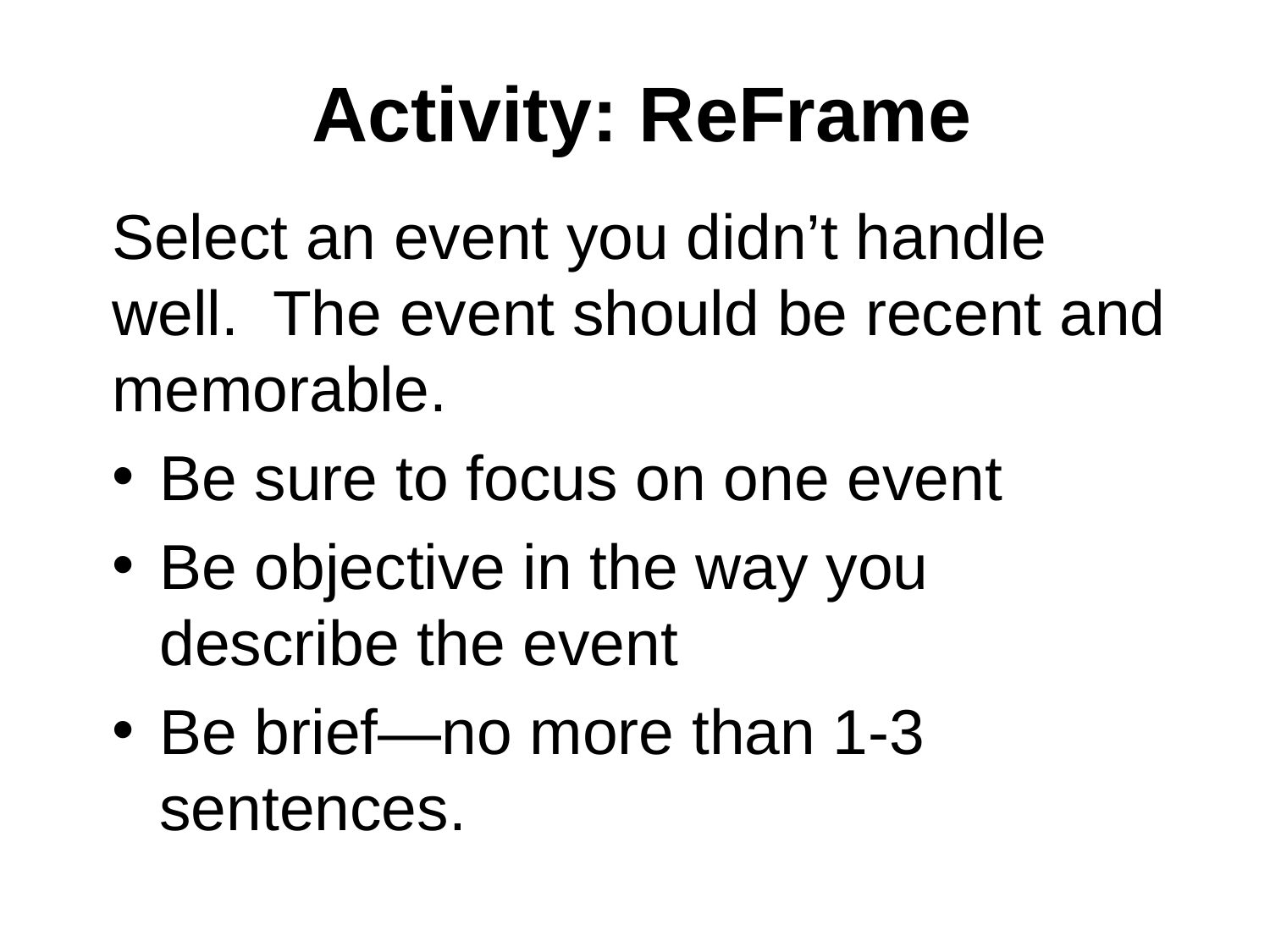

# Activity: ReFrame
Select an event you didn’t handle well.  The event should be recent and memorable.
Be sure to focus on one event
Be objective in the way you describe the event
Be brief—no more than 1-3 sentences.